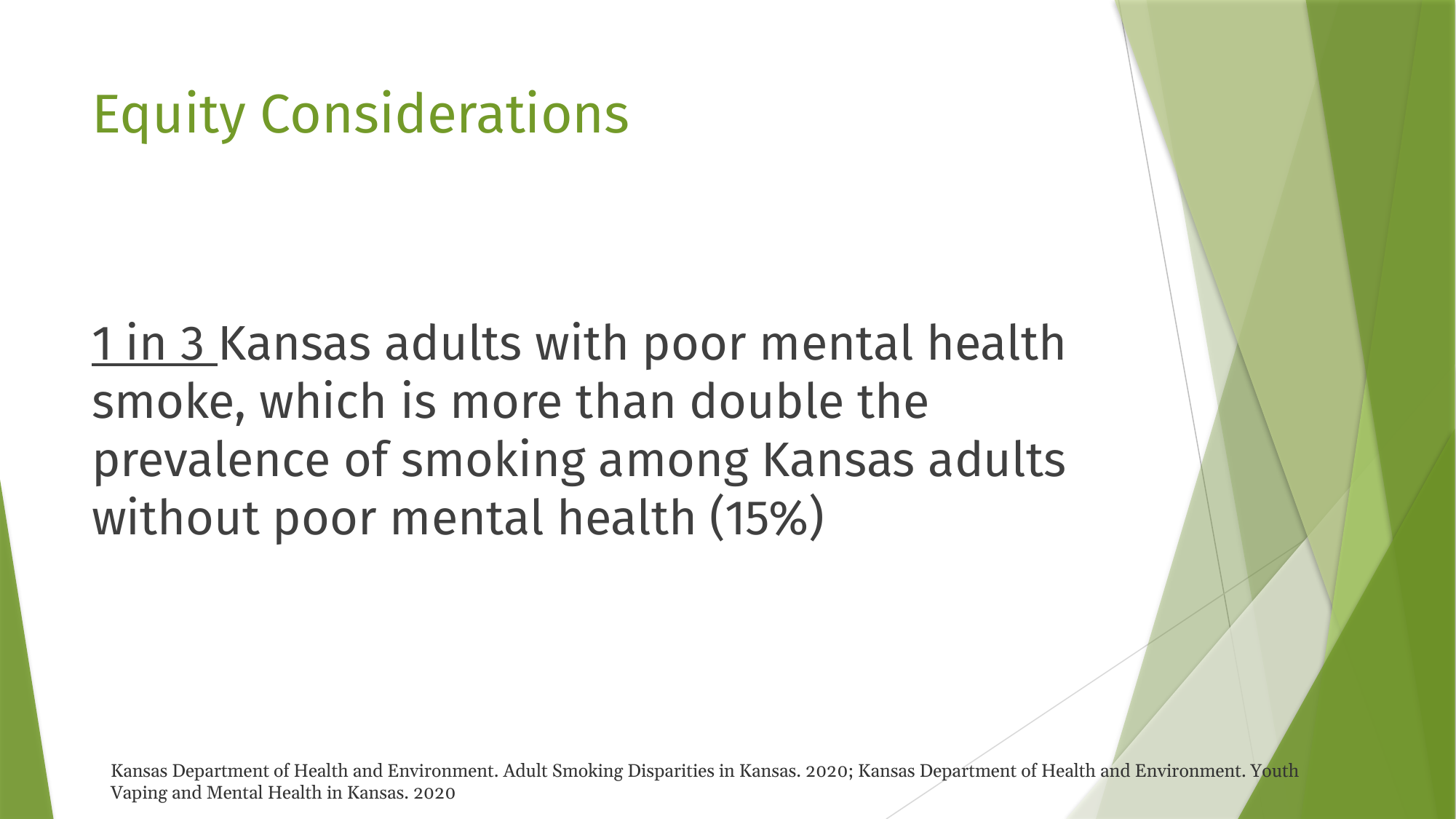

# Equity Considerations

1 in 3 Kansas adults with poor mental health smoke, which is more than double the prevalence of smoking among Kansas adults without poor mental health (15%)

Kansas Department of Health and Environment. Adult Smoking Disparities in Kansas. 2020; Kansas Department of Health and Environment. Youth Vaping and Mental Health in Kansas. 2020